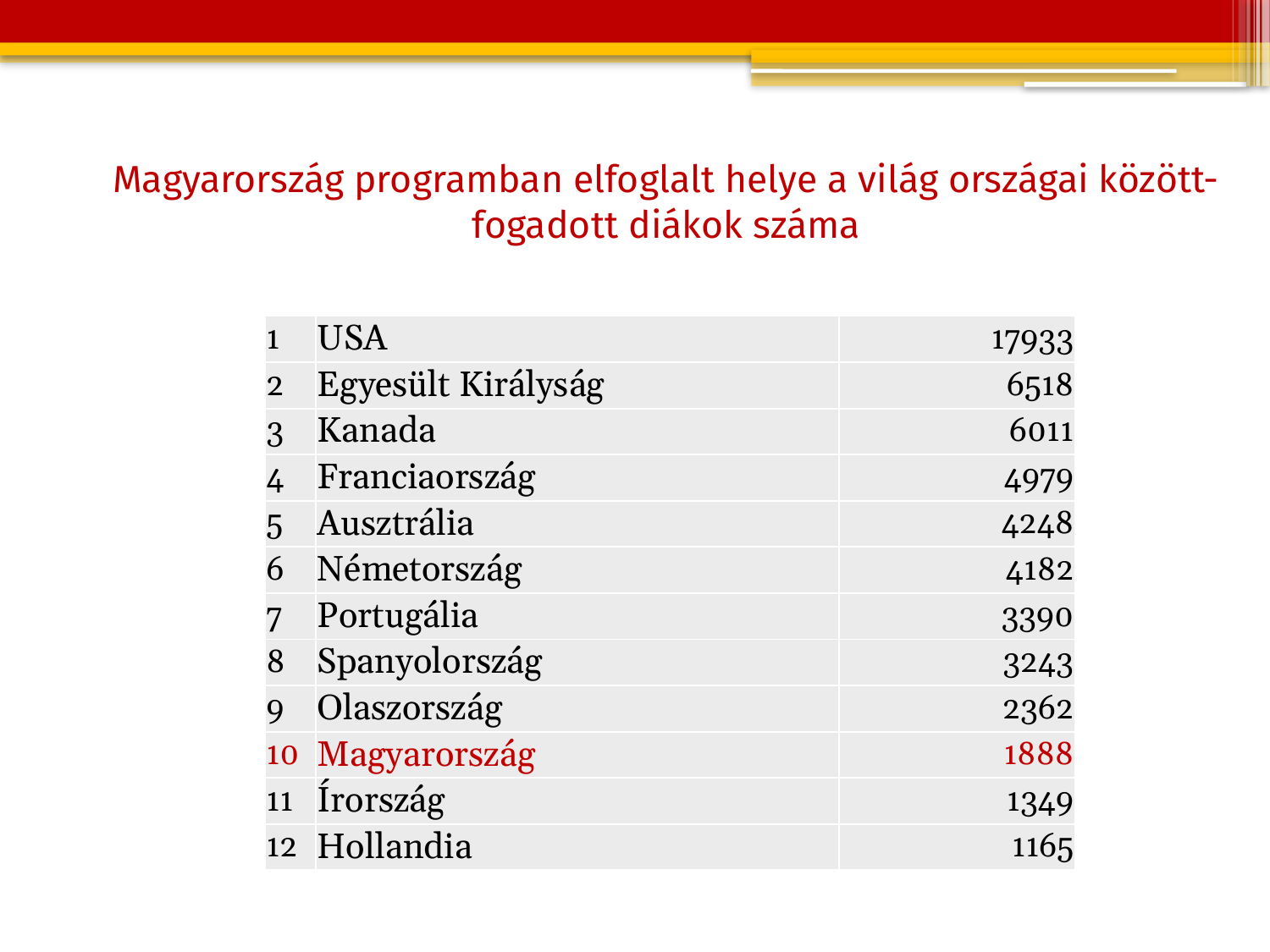

# Magyarország programban elfoglalt helye a világ országai között- fogadott diákok száma
| 1 | USA | 17933 |
| --- | --- | --- |
| 2 | Egyesült Királyság | 6518 |
| 3 | Kanada | 6011 |
| 4 | Franciaország | 4979 |
| 5 | Ausztrália | 4248 |
| 6 | Németország | 4182 |
| 7 | Portugália | 3390 |
| 8 | Spanyolország | 3243 |
| 9 | Olaszország | 2362 |
| 10 | Magyarország | 1888 |
| 11 | Írország | 1349 |
| 12 | Hollandia | 1165 |